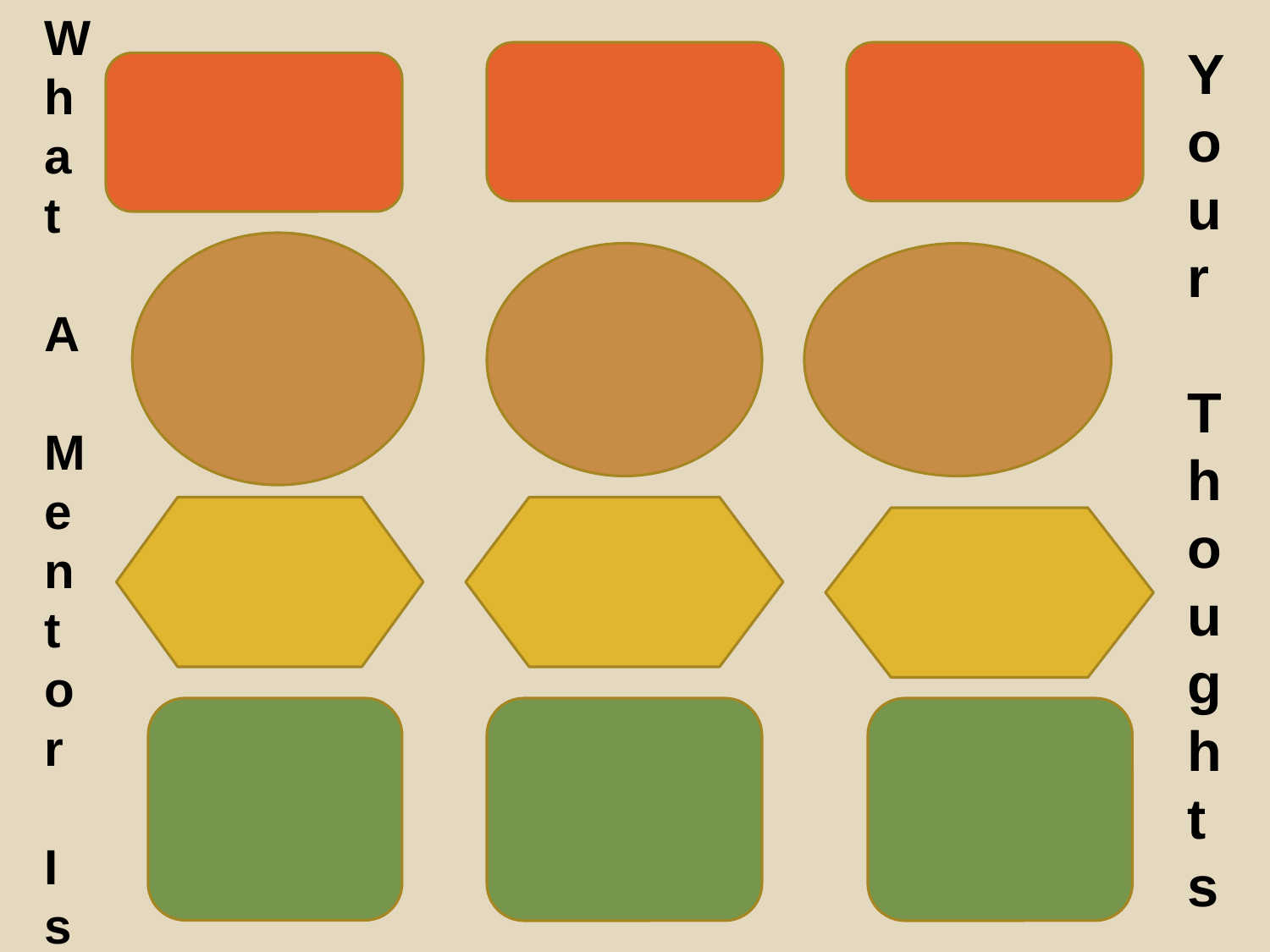

What

A

Mentor

I
s
Your

Thoughts